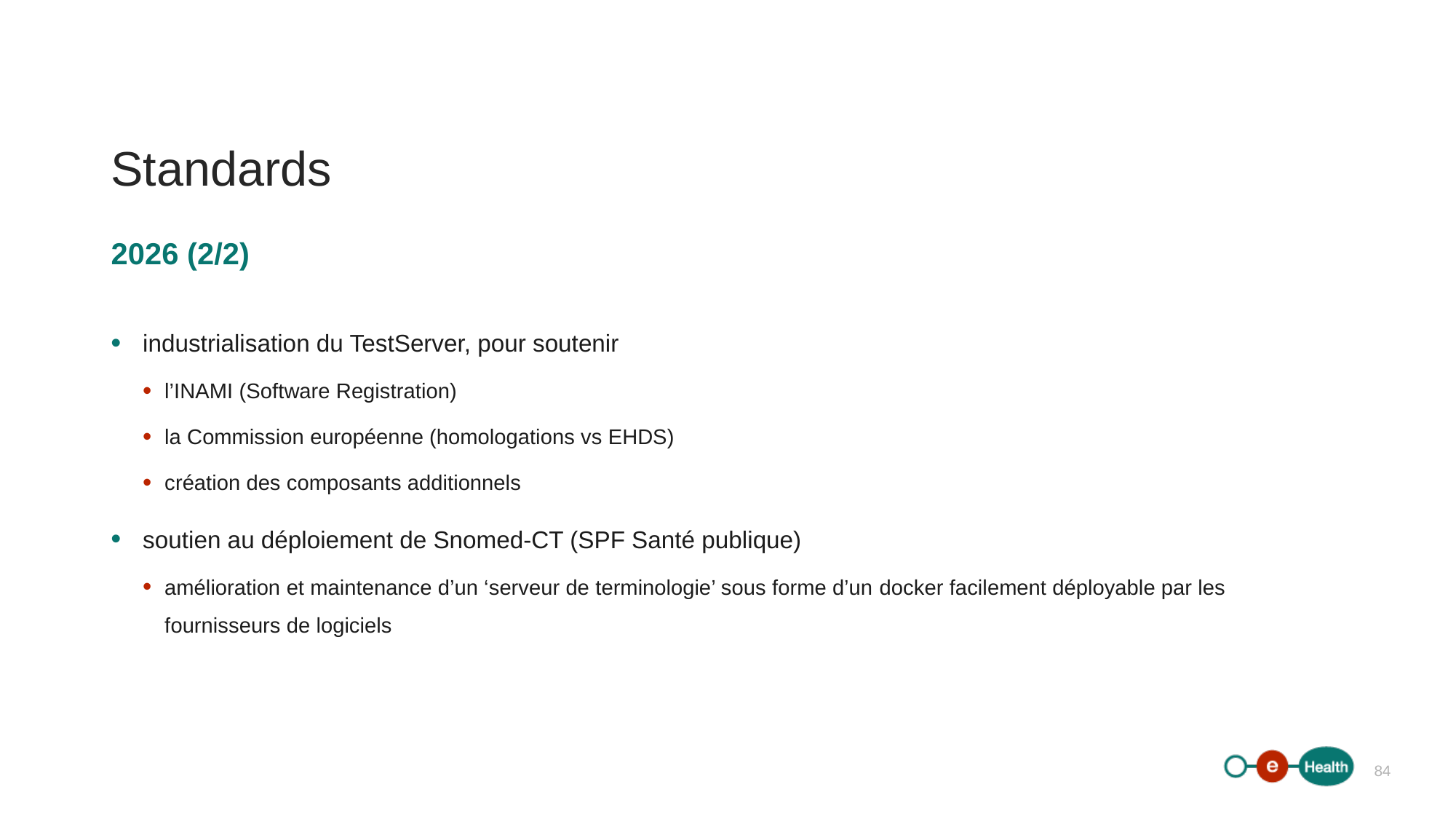

# Standards
2026 (2/2)
industrialisation du TestServer, pour soutenir
l’INAMI (Software Registration)
la Commission européenne (homologations vs EHDS)
création des composants additionnels
soutien au déploiement de Snomed-CT (SPF Santé publique)
amélioration et maintenance d’un ‘serveur de terminologie’ sous forme d’un docker facilement déployable par les fournisseurs de logiciels

84